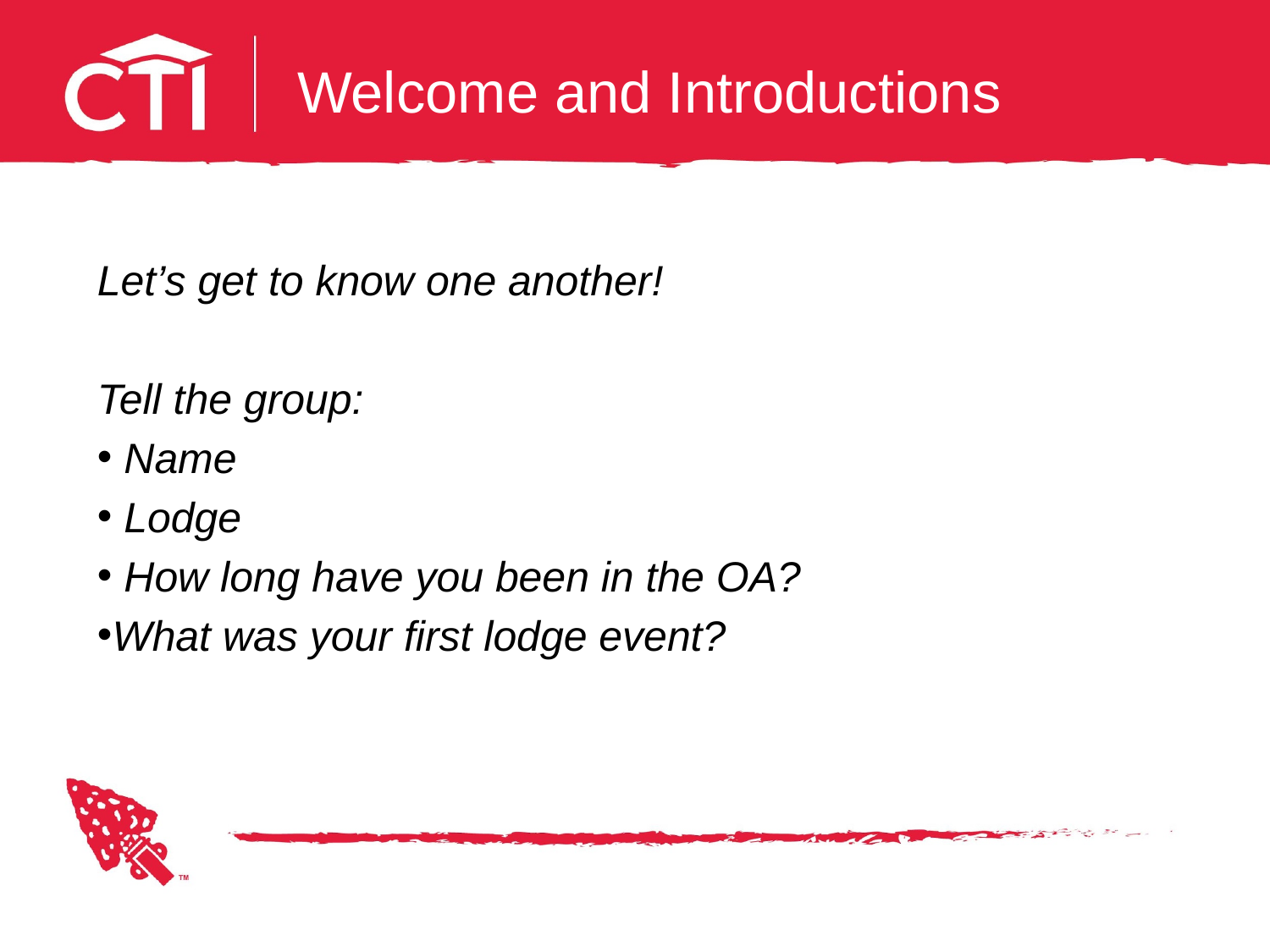

# Welcome and Introductions
Let’s get to know one another!

Tell the group:
 Name
 Lodge
 How long have you been in the OA?
What was your first lodge event?